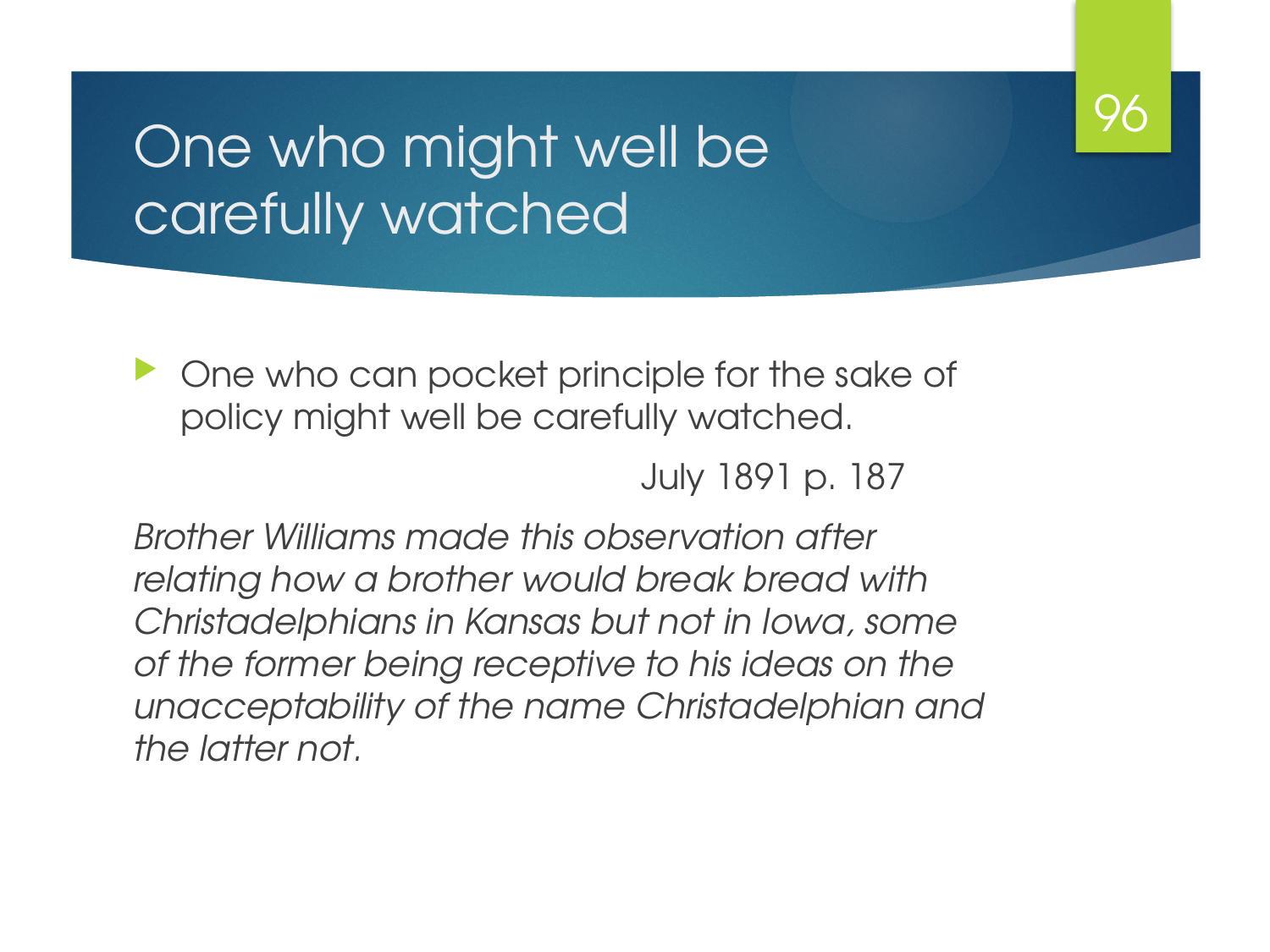

96
# One who might well be carefully watched
One who can pocket principle for the sake of policy might well be carefully watched.
				July 1891 p. 187
Brother Williams made this observation after relating how a brother would break bread with Christadelphians in Kansas but not in Iowa, some of the former being receptive to his ideas on the unacceptability of the name Christadelphian and the latter not.